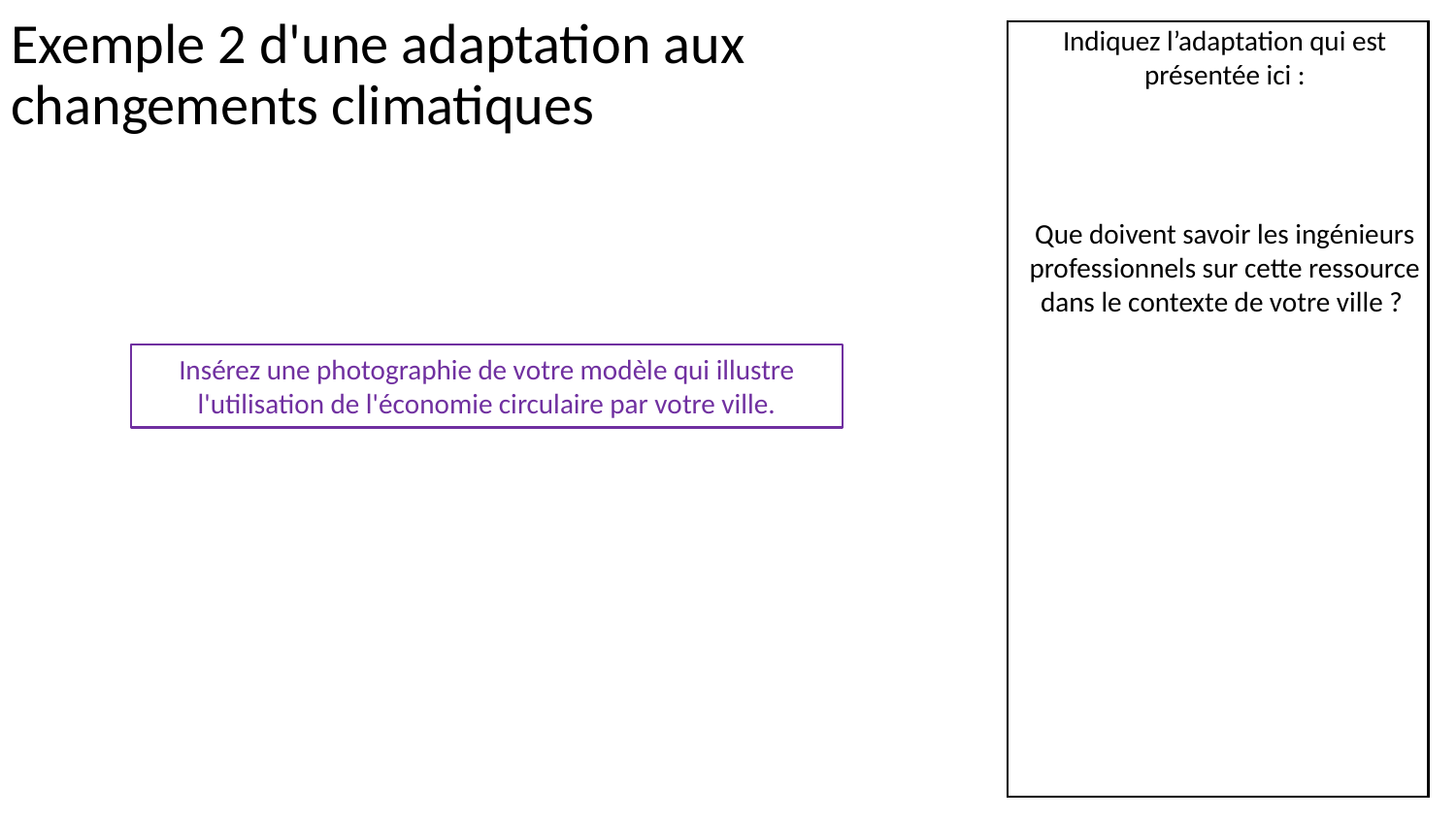

# Exemple 2 d'une adaptation aux changements climatiques
Indiquez l’adaptation qui est présentée ici :

Que doivent savoir les ingénieurs professionnels sur cette ressource dans le contexte de votre ville ?

Insérez une photographie de votre modèle qui illustre l'utilisation de l'économie circulaire par votre ville.